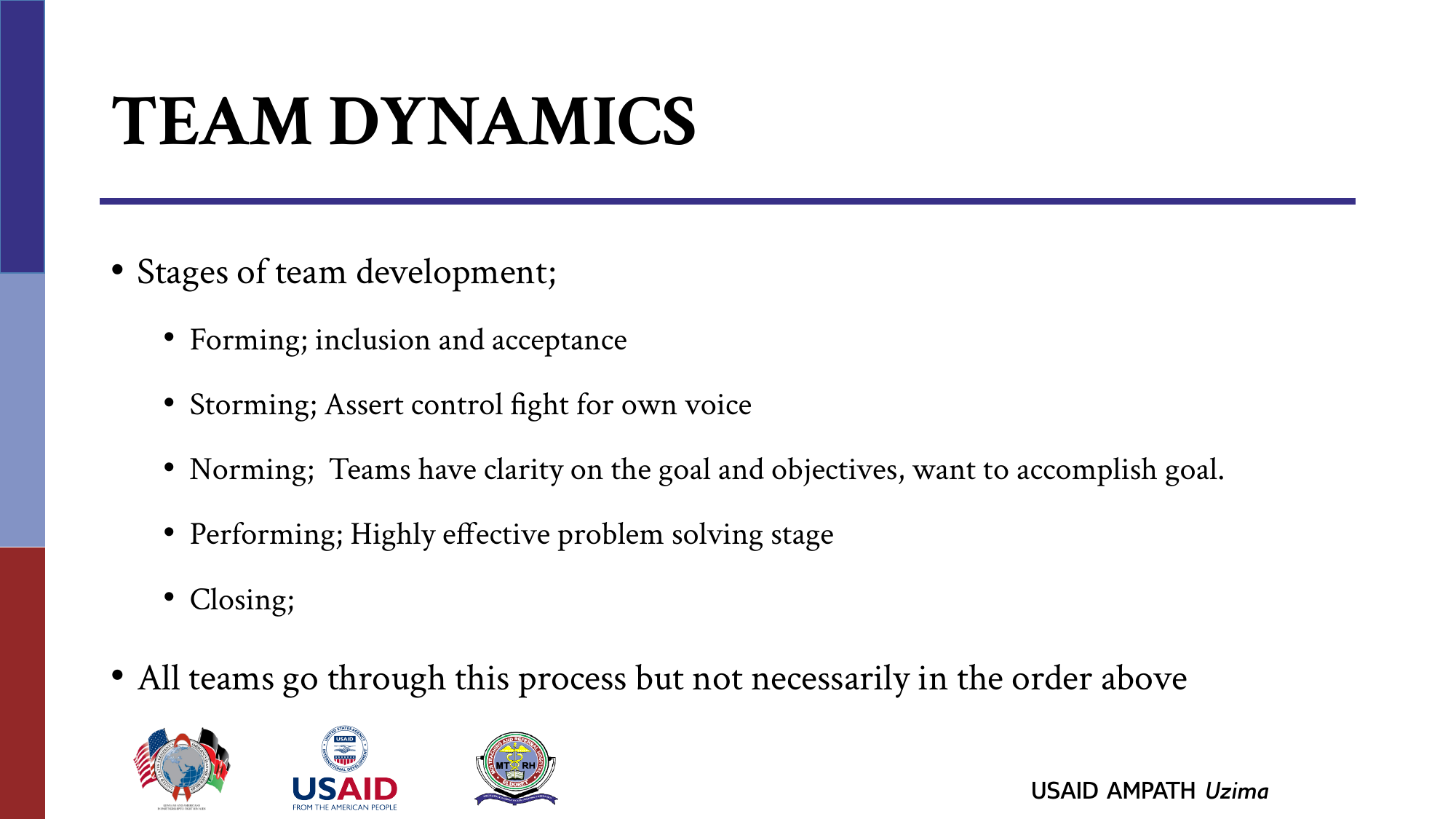

# TEAM DYNAMICS
Stages of team development;
Forming; inclusion and acceptance
Storming; Assert control fight for own voice
Norming;  Teams have clarity on the goal and objectives, want to accomplish goal.
Performing; Highly effective problem solving stage
Closing;
All teams go through this process but not necessarily in the order above